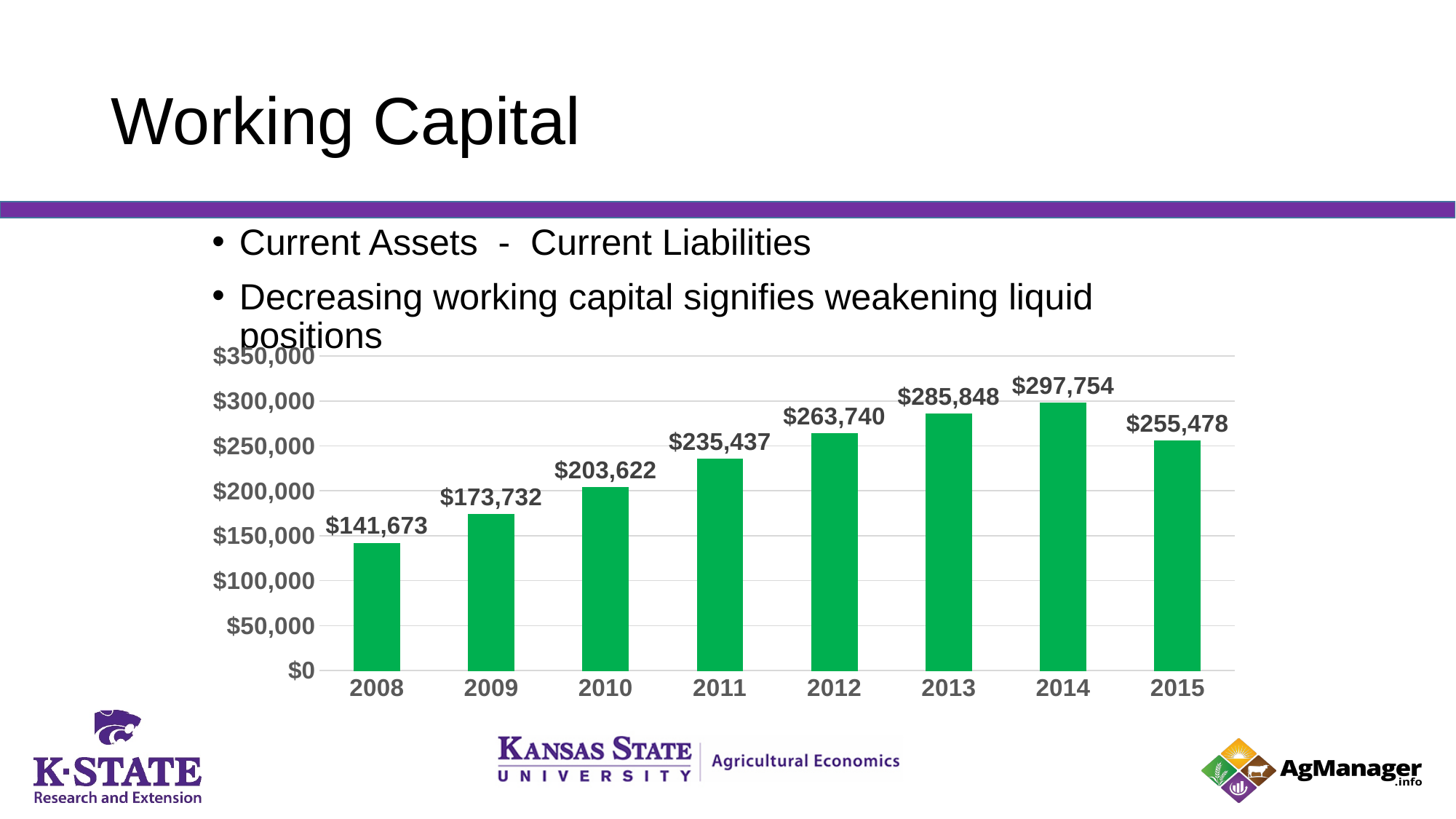

# Working Capital
Current Assets  -  Current Liabilities
Decreasing working capital signifies weakening liquid positions

### Chart

| Category | Series 1 |
|---|---|
| 2008 | 141672.91999999998 |
| 2009 | 173732.18 |
| 2010 | 203621.53 |
| 2011 | 235437.17 |
| 2012 | 263740.11000000004 |
| 2013 | 285848.03 |
| 2014 | 297753.95 |
| 2015 | 255478.24 |